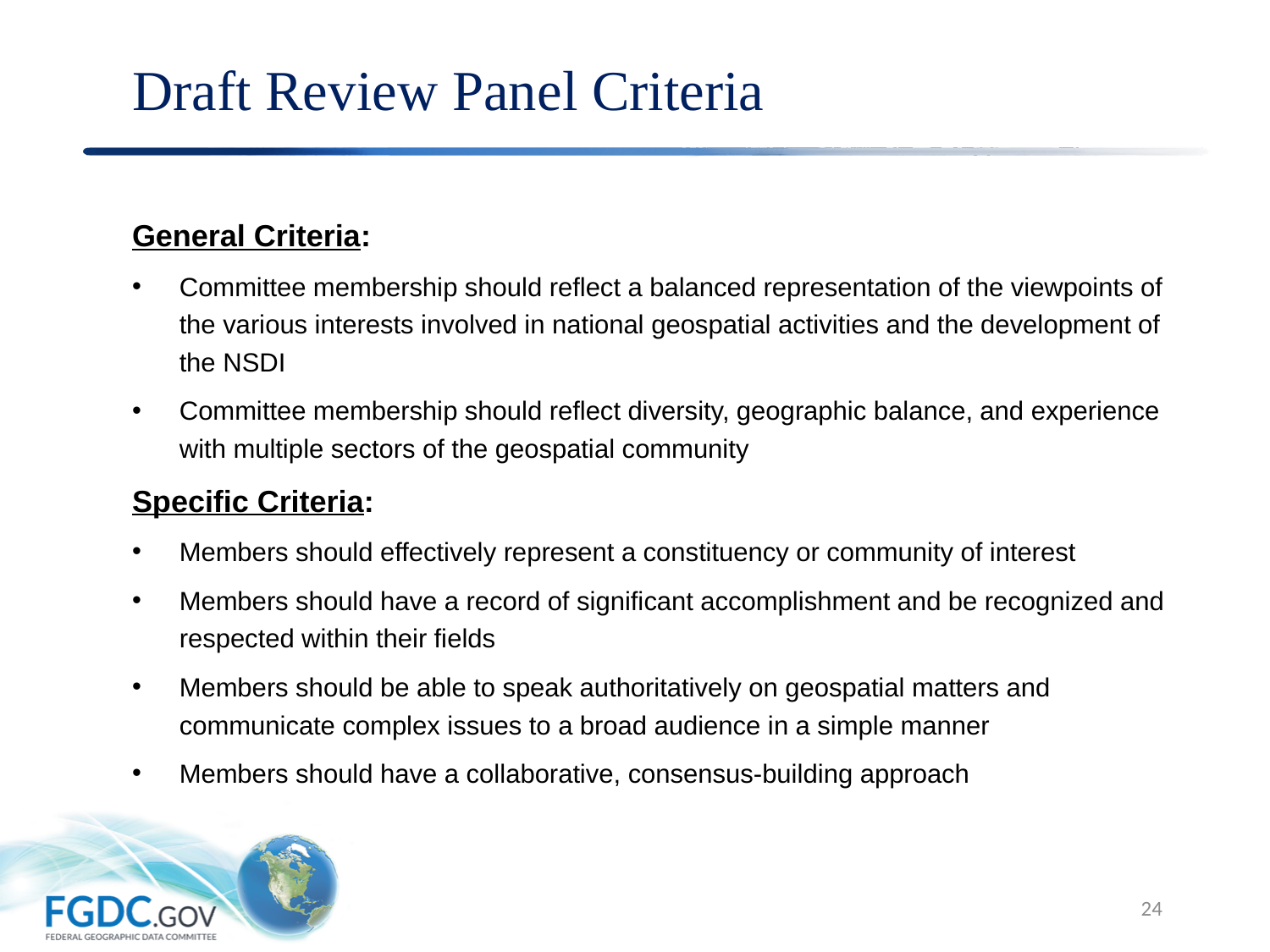

# Draft Review Panel Criteria
General Criteria:
Committee membership should reflect a balanced representation of the viewpoints of the various interests involved in national geospatial activities and the development of the NSDI
Committee membership should reflect diversity, geographic balance, and experience with multiple sectors of the geospatial community
Specific Criteria:
Members should effectively represent a constituency or community of interest
Members should have a record of significant accomplishment and be recognized and respected within their fields
Members should be able to speak authoritatively on geospatial matters and communicate complex issues to a broad audience in a simple manner
Members should have a collaborative, consensus-building approach

24